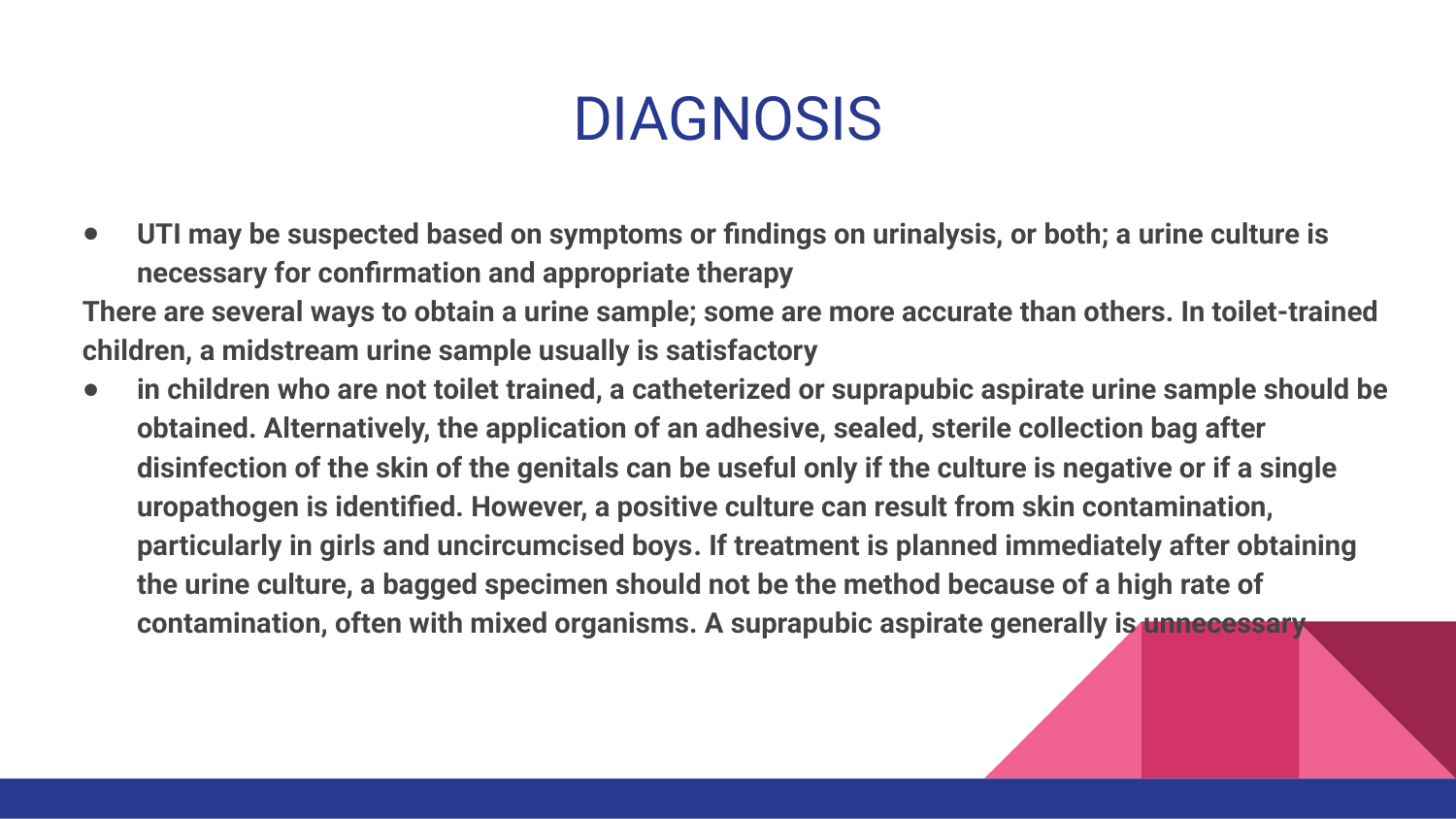

# DIAGNOSIS
UTI may be suspected based on symptoms or findings on urinalysis, or both; a urine culture is necessary for confirmation and appropriate therapy
There are several ways to obtain a urine sample; some are more accurate than others. In toilet-trained children, a midstream urine sample usually is satisfactory
in children who are not toilet trained, a catheterized or suprapubic aspirate urine sample should be obtained. Alternatively, the application of an adhesive, sealed, sterile collection bag after disinfection of the skin of the genitals can be useful only if the culture is negative or if a single uropathogen is identified. However, a positive culture can result from skin contamination, particularly in girls and uncircumcised boys. If treatment is planned immediately after obtaining the urine culture, a bagged specimen should not be the method because of a high rate of contamination, often with mixed organisms. A suprapubic aspirate generally is unnecessary